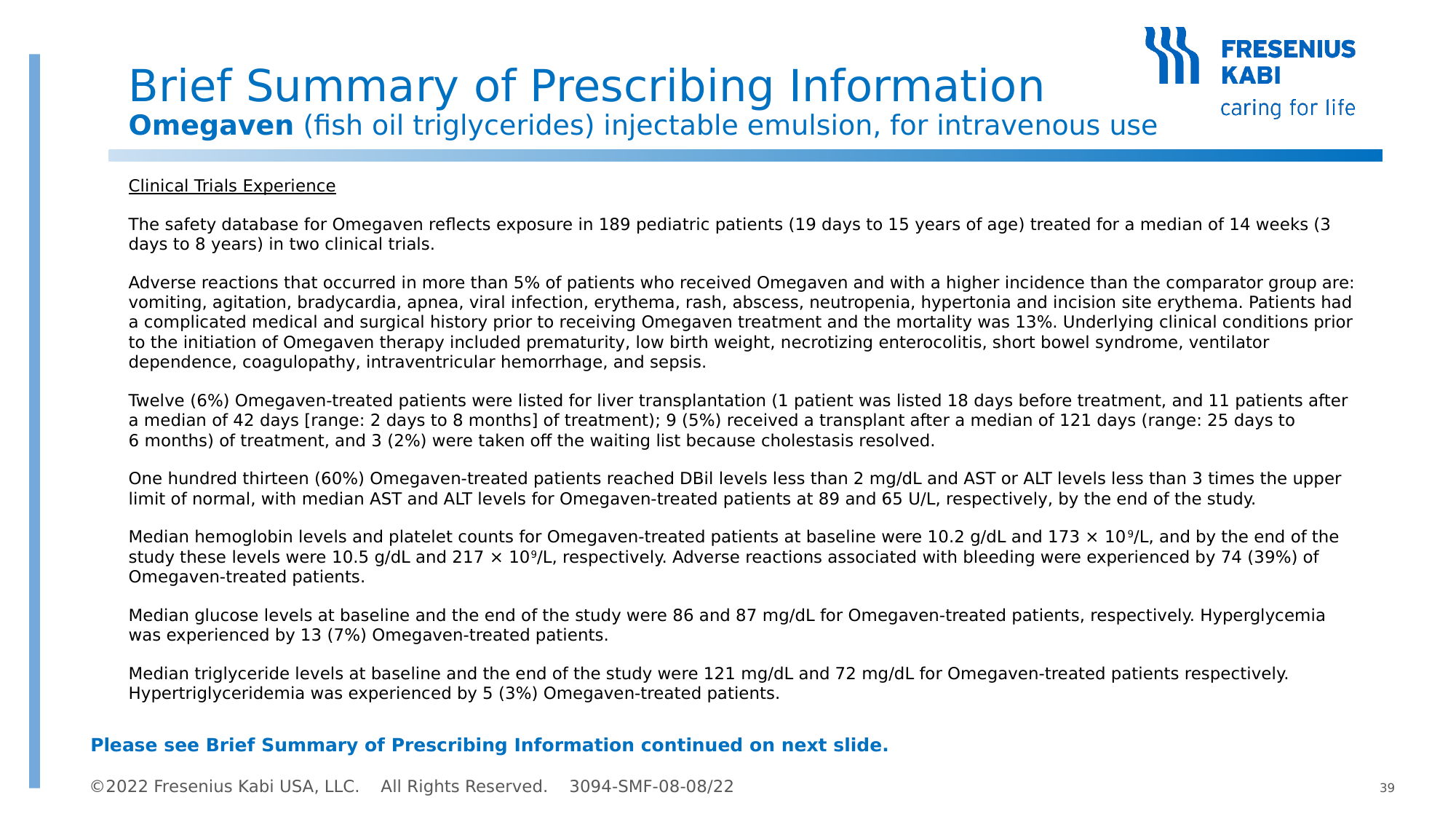

Brief Summary of Prescribing Information
Omegaven (fish oil triglycerides) injectable emulsion, for intravenous use
Clinical Trials Experience
The safety database for Omegaven reflects exposure in 189 pediatric patients (19 days to 15 years of age) treated for a median of 14 weeks (3 days to 8 years) in two clinical trials.
Adverse reactions that occurred in more than 5% of patients who received Omegaven and with a higher incidence than the comparator group are:  vomiting, agitation, bradycardia, apnea, viral infection, erythema, rash, abscess, neutropenia, hypertonia and incision site erythema. Patients had a complicated medical and surgical history prior to receiving Omegaven treatment and the mortality was 13%. Underlying clinical conditions prior to the initiation of Omegaven therapy included prematurity, low birth weight, necrotizing enterocolitis, short bowel syndrome, ventilator dependence, coagulopathy, intraventricular hemorrhage, and sepsis.
Twelve (6%) Omegaven-treated patients were listed for liver transplantation (1 patient was listed 18 days before treatment, and 11 patients after a median of 42 days [range: 2 days to 8 months] of treatment); 9 (5%) received a transplant after a median of 121 days (range: 25 days to 6 months) of treatment, and 3 (2%) were taken off the waiting list because cholestasis resolved.
One hundred thirteen (60%) Omegaven-treated patients reached DBil levels less than 2 mg/dL and AST or ALT levels less than 3 times the upper limit of normal, with median AST and ALT levels for Omegaven-treated patients at 89 and 65 U/L, respectively, by the end of the study.
Median hemoglobin levels and platelet counts for Omegaven-treated patients at baseline were 10.2 g/dL and 173 × 109/L, and by the end of the study these levels were 10.5 g/dL and 217 × 109/L, respectively. Adverse reactions associated with bleeding were experienced by 74 (39%) of Omegaven-treated patients.
Median glucose levels at baseline and the end of the study were 86 and 87 mg/dL for Omegaven-treated patients, respectively. Hyperglycemia was experienced by 13 (7%) Omegaven-treated patients.
Median triglyceride levels at baseline and the end of the study were 121 mg/dL and 72 mg/dL for Omegaven-treated patients respectively.  Hypertriglyceridemia was experienced by 5 (3%) Omegaven-treated patients.
Please see Brief Summary of Prescribing Information continued on next slide.